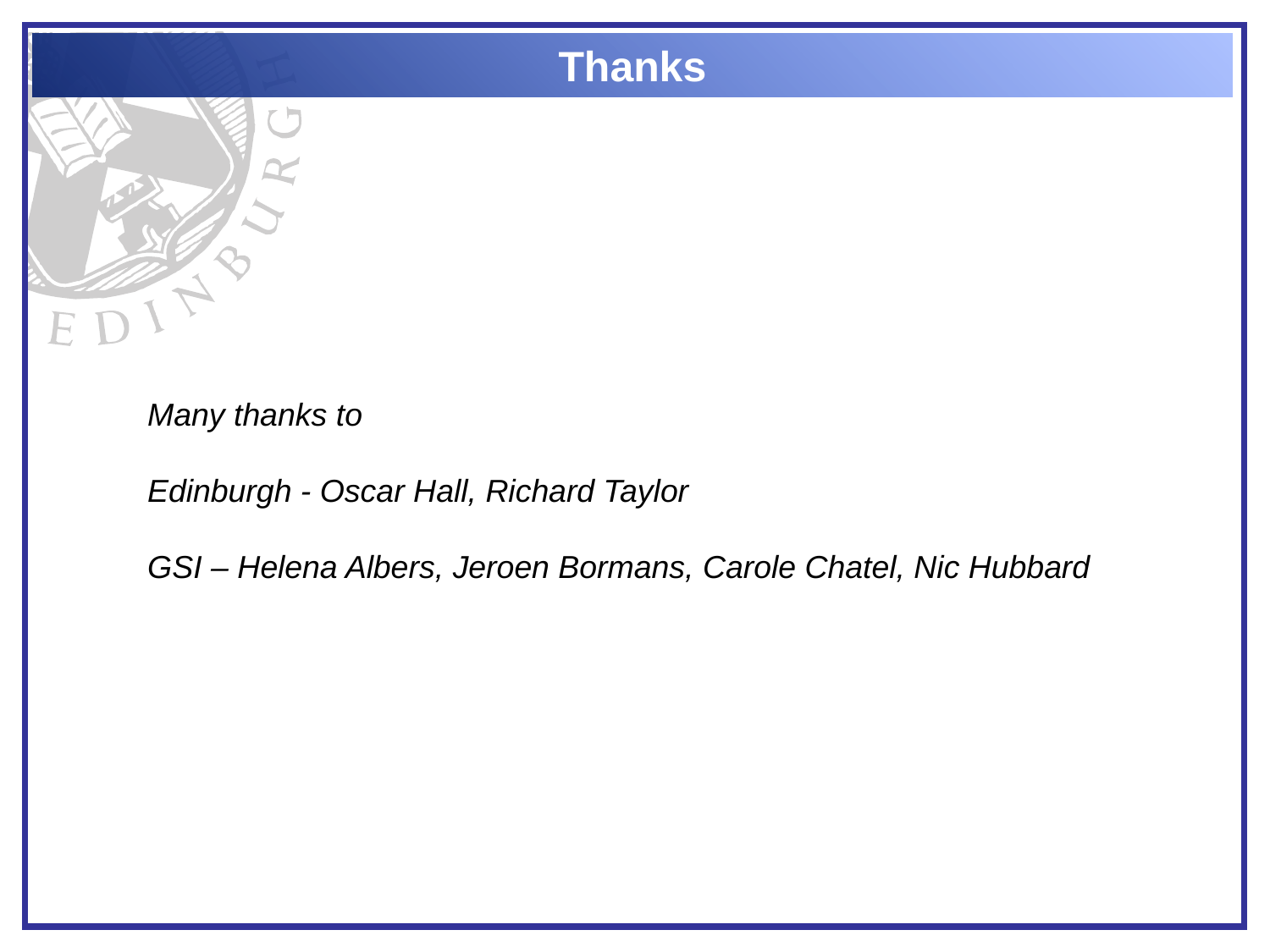

Thanks
Many thanks to

Edinburgh - Oscar Hall, Richard Taylor

GSI – Helena Albers, Jeroen Bormans, Carole Chatel, Nic Hubbard